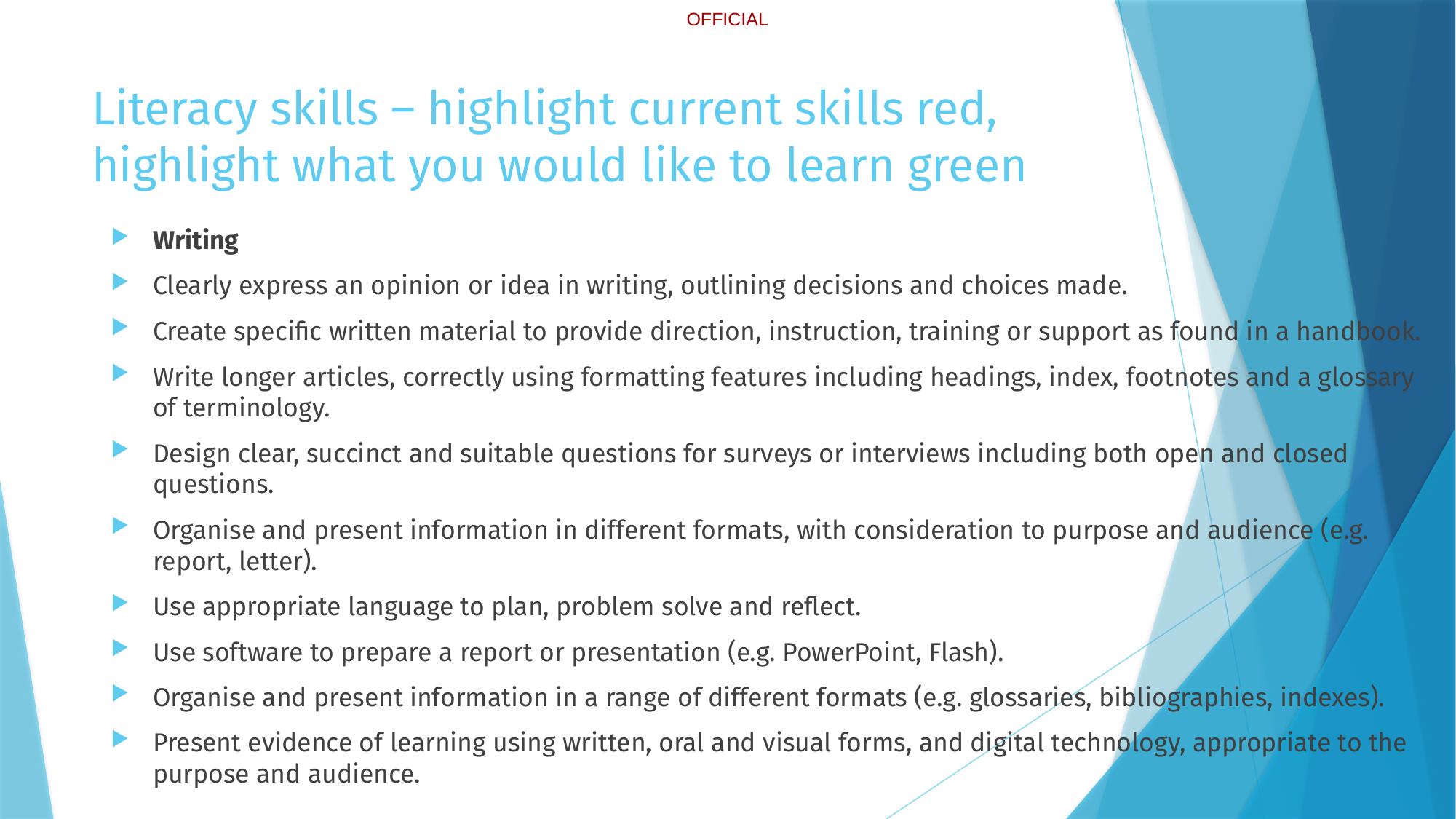

# Literacy skills – highlight current skills red, highlight what you would like to learn green
Writing
Clearly express an opinion or idea in writing, outlining decisions and choices made.
Create specific written material to provide direction, instruction, training or support as found in a handbook.
Write longer articles, correctly using formatting features including headings, index, footnotes and a glossary of terminology.
Design clear, succinct and suitable questions for surveys or interviews including both open and closed questions.
Organise and present information in different formats, with consideration to purpose and audience (e.g. report, letter).
Use appropriate language to plan, problem solve and reflect.
Use software to prepare a report or presentation (e.g. PowerPoint, Flash).
Organise and present information in a range of different formats (e.g. glossaries, bibliographies, indexes).
Present evidence of learning using written, oral and visual forms, and digital technology, appropriate to the purpose and audience.